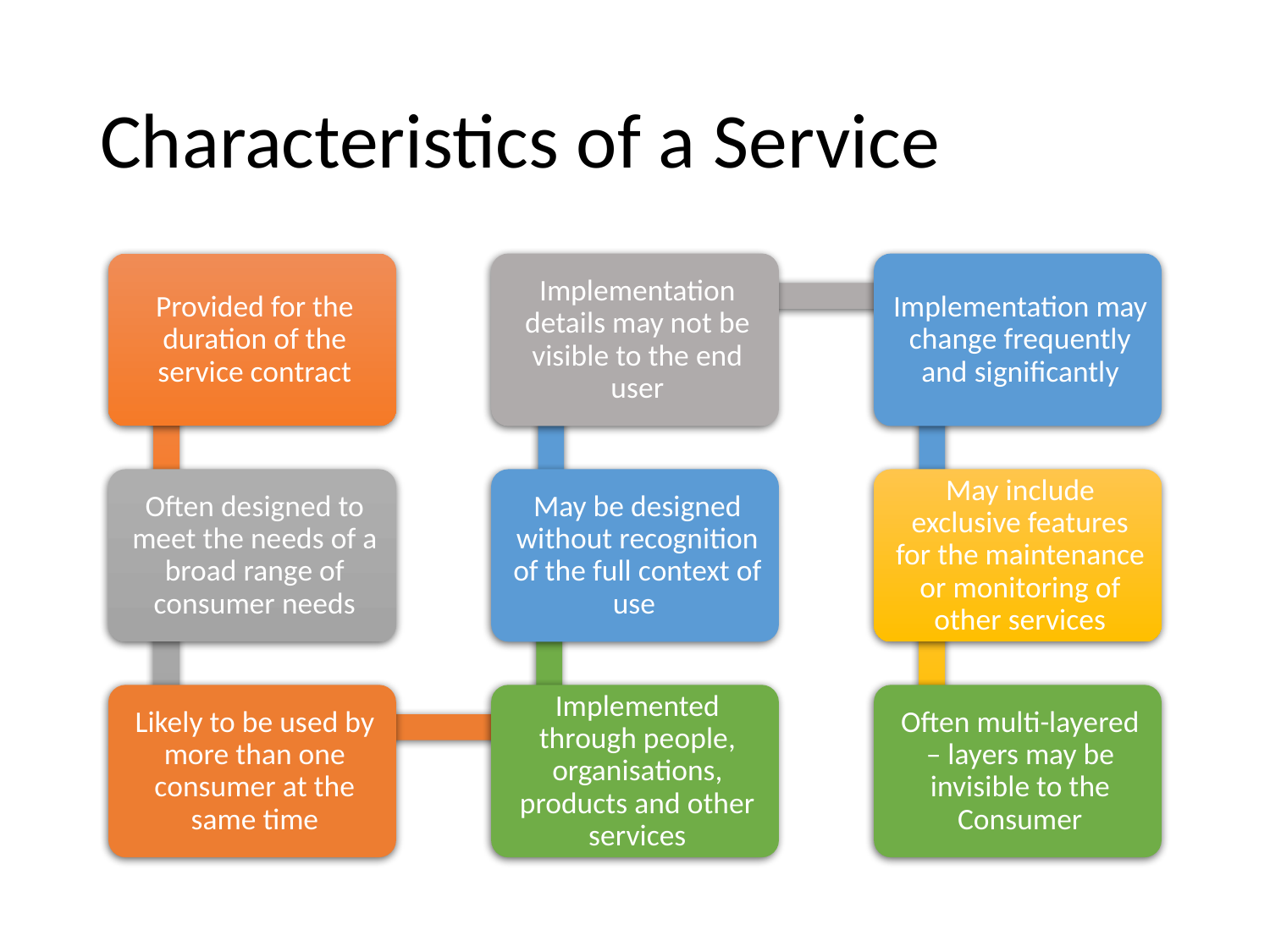

# Characteristics of a Service
Provided for the duration of the service contract
Often designed to meet the needs of a broad range of consumer needs
Likely to be used by more than one consumer at the same time
Implemented through people, organisations, products and other services
May be designed without recognition of the full context of use
Implementation details may not be visible to the end user
Implementation may change frequently and significantly
May include exclusive features for the maintenance or monitoring of other services
Often multi-layered – layers may be invisible to the Consumer